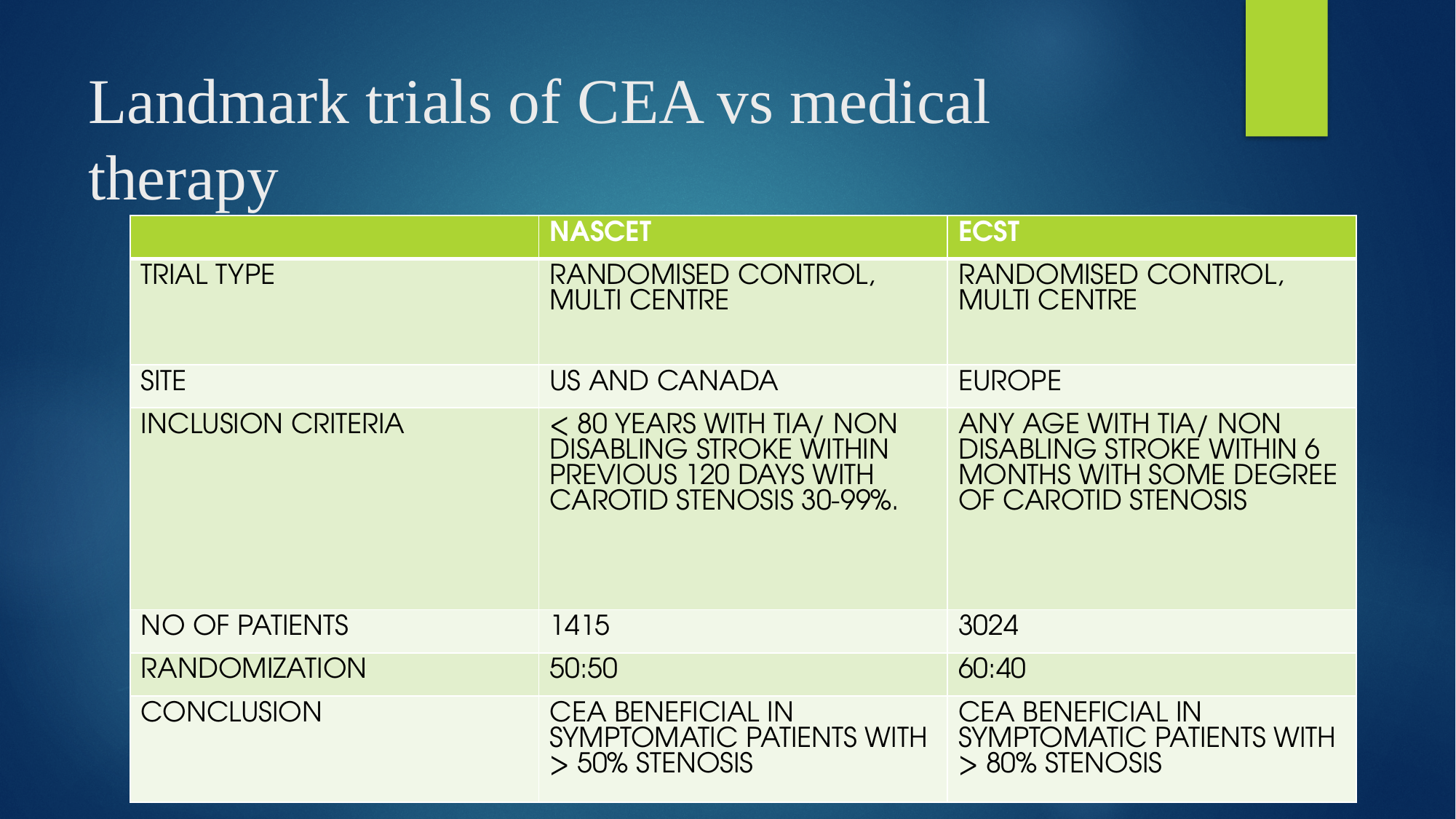

# Landmark trials of CEA vs medical therapy
|  | NASCET | ECST |
| --- | --- | --- |
| TRIAL TYPE | RANDOMISED CONTROL, MULTI CENTRE | RANDOMISED CONTROL, MULTI CENTRE |
| SITE | US AND CANADA | EUROPE |
| INCLUSION CRITERIA | < 80 YEARS WITH TIA/ NON DISABLING STROKE WITHIN PREVIOUS 120 DAYS WITH CAROTID STENOSIS 30-99%. | ANY AGE WITH TIA/ NON DISABLING STROKE WITHIN 6 MONTHS WITH SOME DEGREE OF CAROTID STENOSIS |
| NO OF PATIENTS | 1415 | 3024 |
| RANDOMIZATION | 50:50 | 60:40 |
| CONCLUSION | CEA BENEFICIAL IN SYMPTOMATIC PATIENTS WITH > 50% STENOSIS | CEA BENEFICIAL IN SYMPTOMATIC PATIENTS WITH > 80% STENOSIS |
NASCET: The North American Symptomatic Carotid Endarterectomy Trial
ACAS: Asymptomatic Carotid Atherosclerosis Study
ACST: Asymptomatic Carotid Surgery Trial
ECST : European Carotid Surgery trial